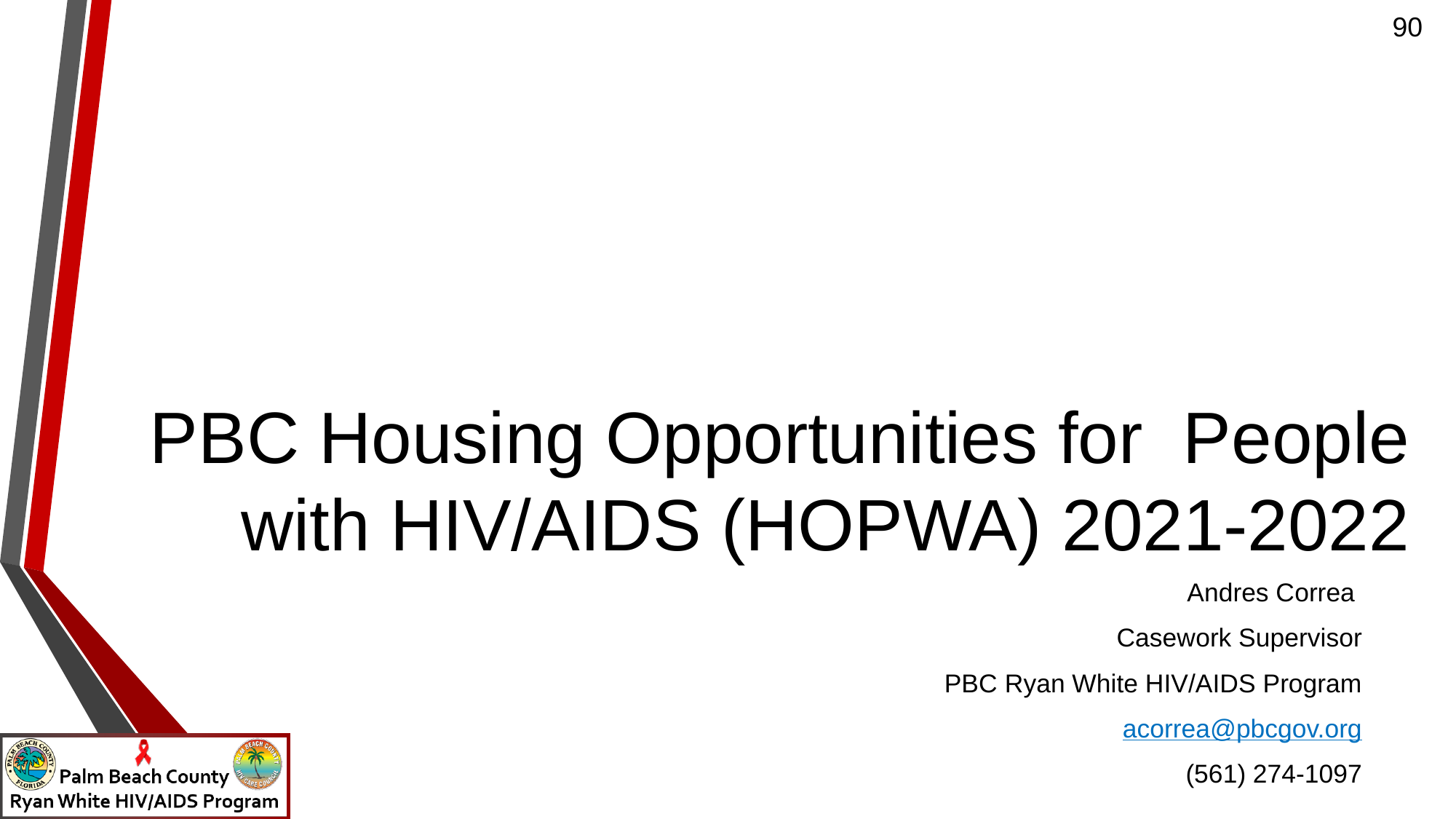

# PBC Housing Opportunities for  People with HIV/AIDS (HOPWA) 2021-2022
Andres Correa
Casework Supervisor
PBC Ryan White HIV/AIDS Program
acorrea@pbcgov.org
(561) 274-1097